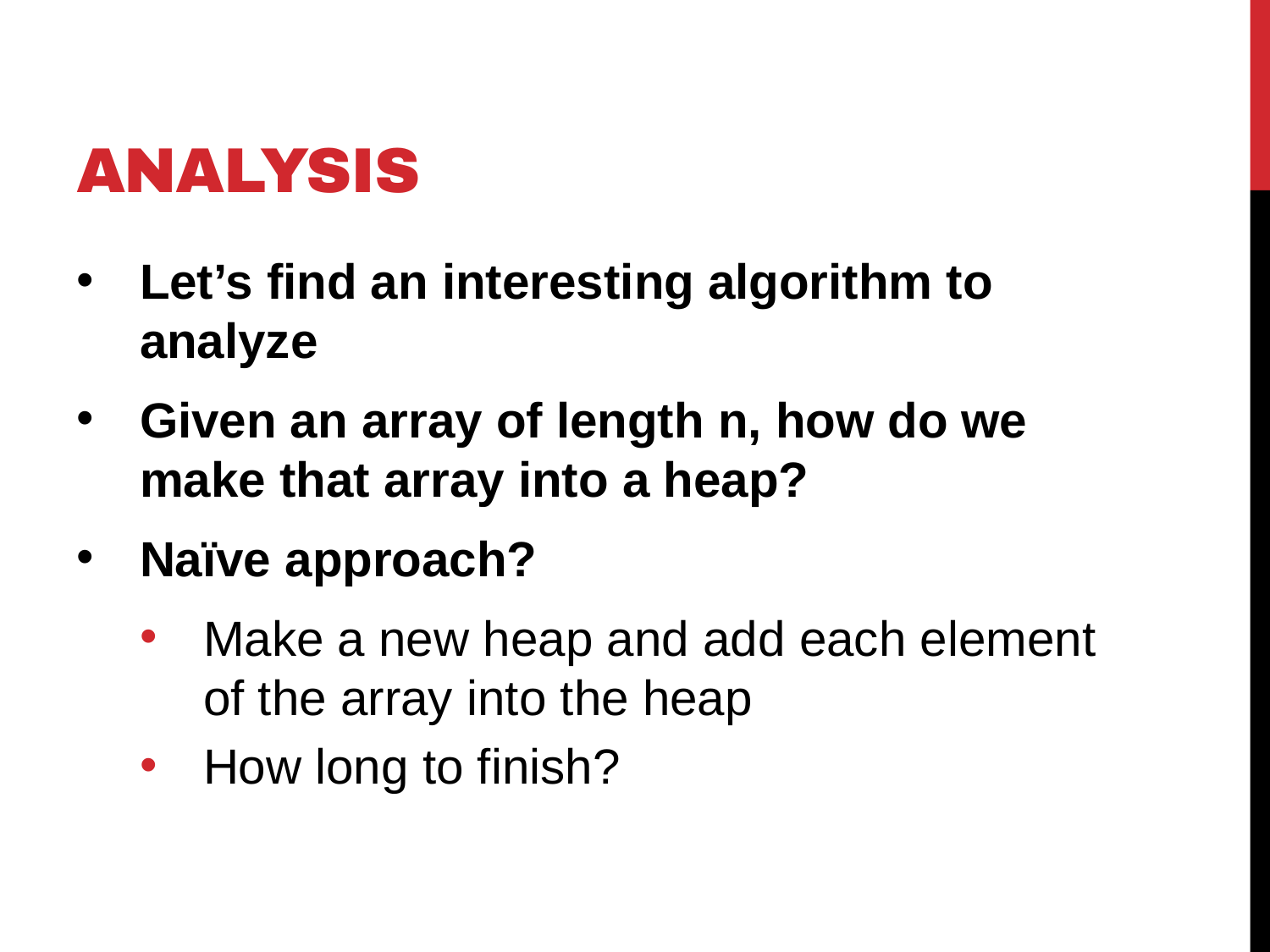

# Analysis
Let’s find an interesting algorithm to analyze
Given an array of length n, how do we make that array into a heap?
Naïve approach?
Make a new heap and add each element of the array into the heap
How long to finish?